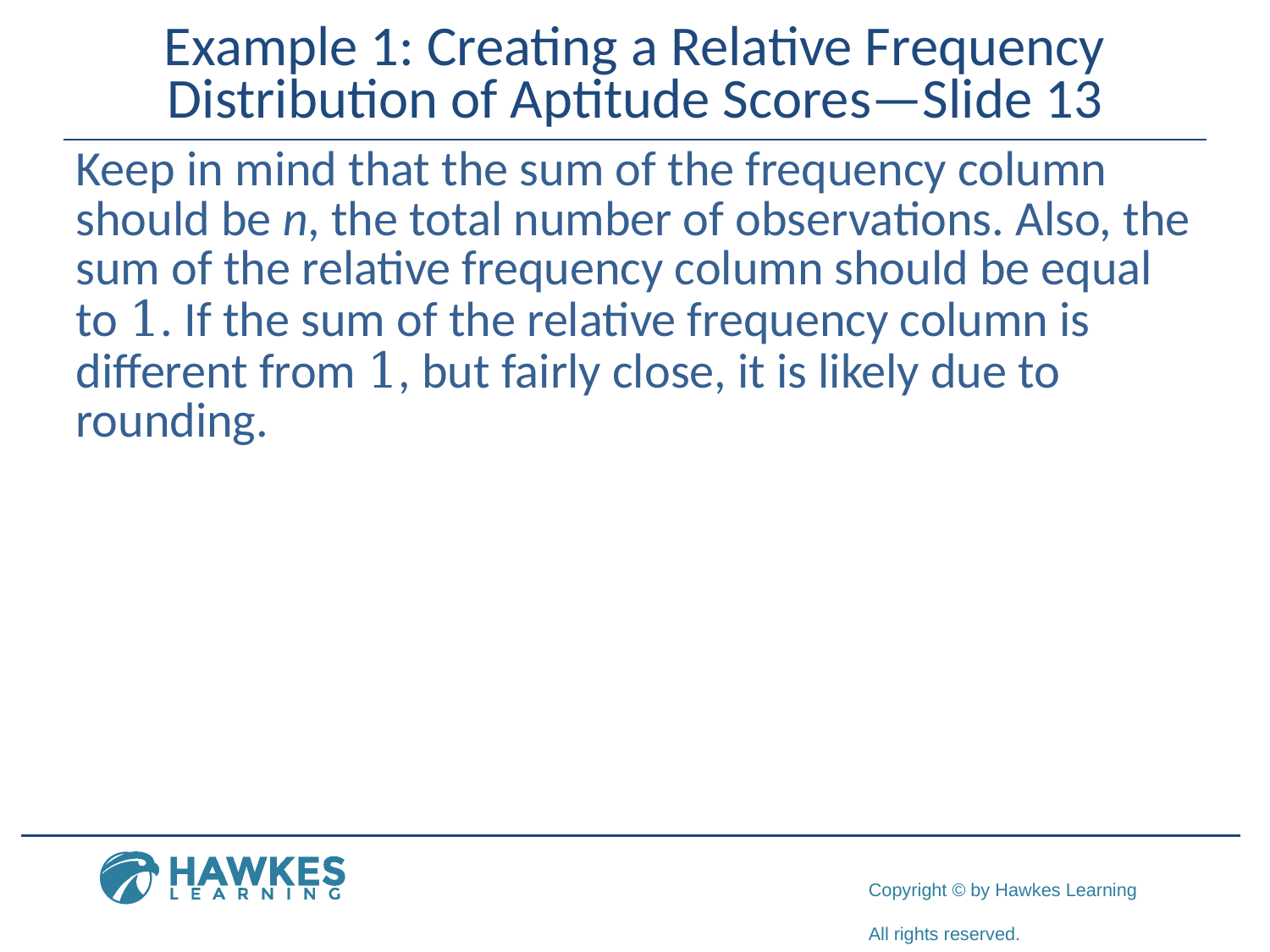

# Example 1: Creating a Relative Frequency Distribution of Aptitude Scores—Slide 13
​Keep in mind that the sum of the frequency column should be n, the total number of observations. Also, the sum of the relative frequency column should be equal to 1. If the sum of the relative frequency column is different from 1, but fairly close, it is likely due to rounding.